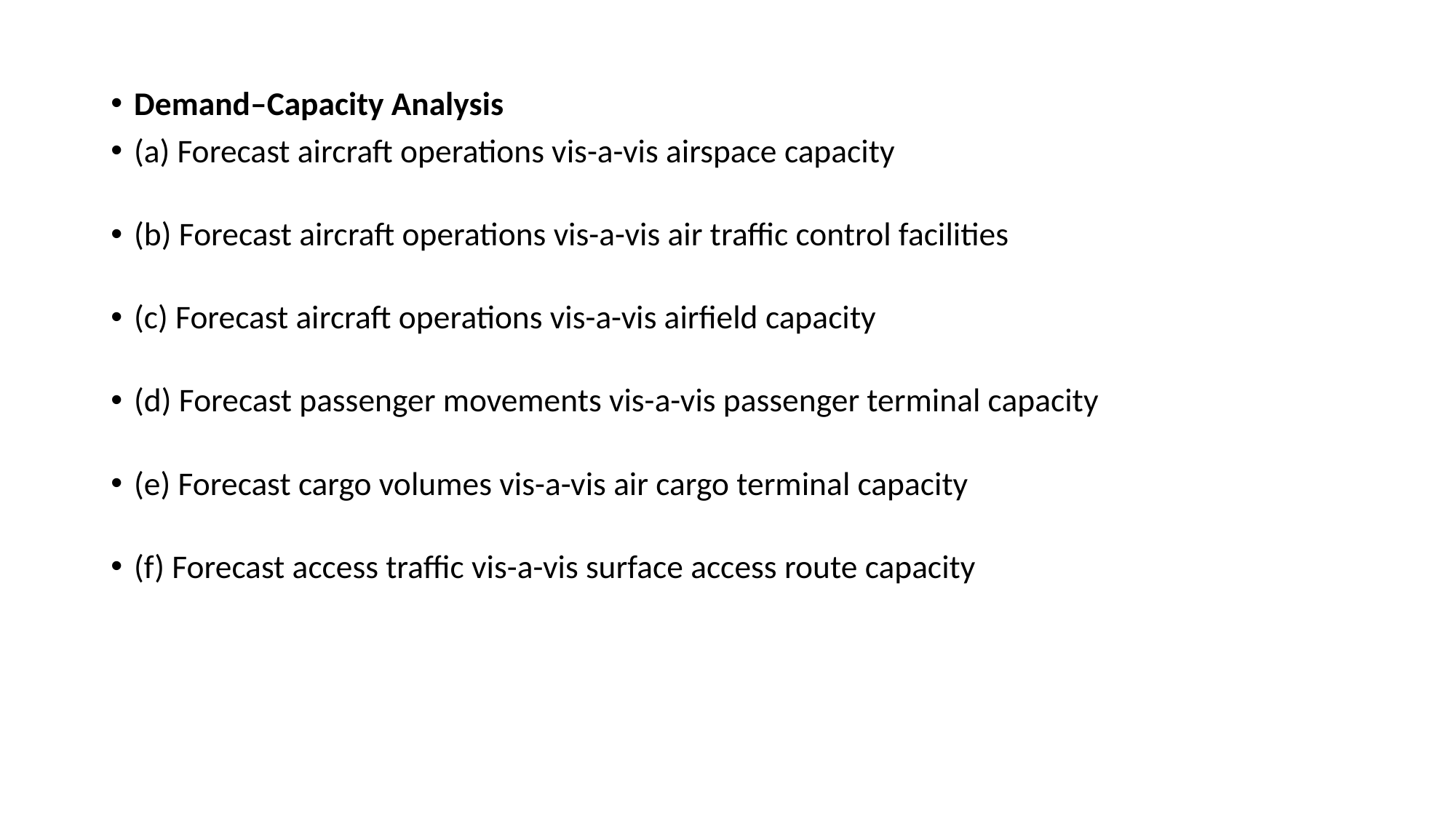

Demand–Capacity Analysis
(a) Forecast aircraft operations vis-a-vis airspace capacity
(b) Forecast aircraft operations vis-a-vis air traffic control facilities
(c) Forecast aircraft operations vis-a-vis airfield capacity
(d) Forecast passenger movements vis-a-vis passenger terminal capacity
(e) Forecast cargo volumes vis-a-vis air cargo terminal capacity
(f) Forecast access traffic vis-a-vis surface access route capacity